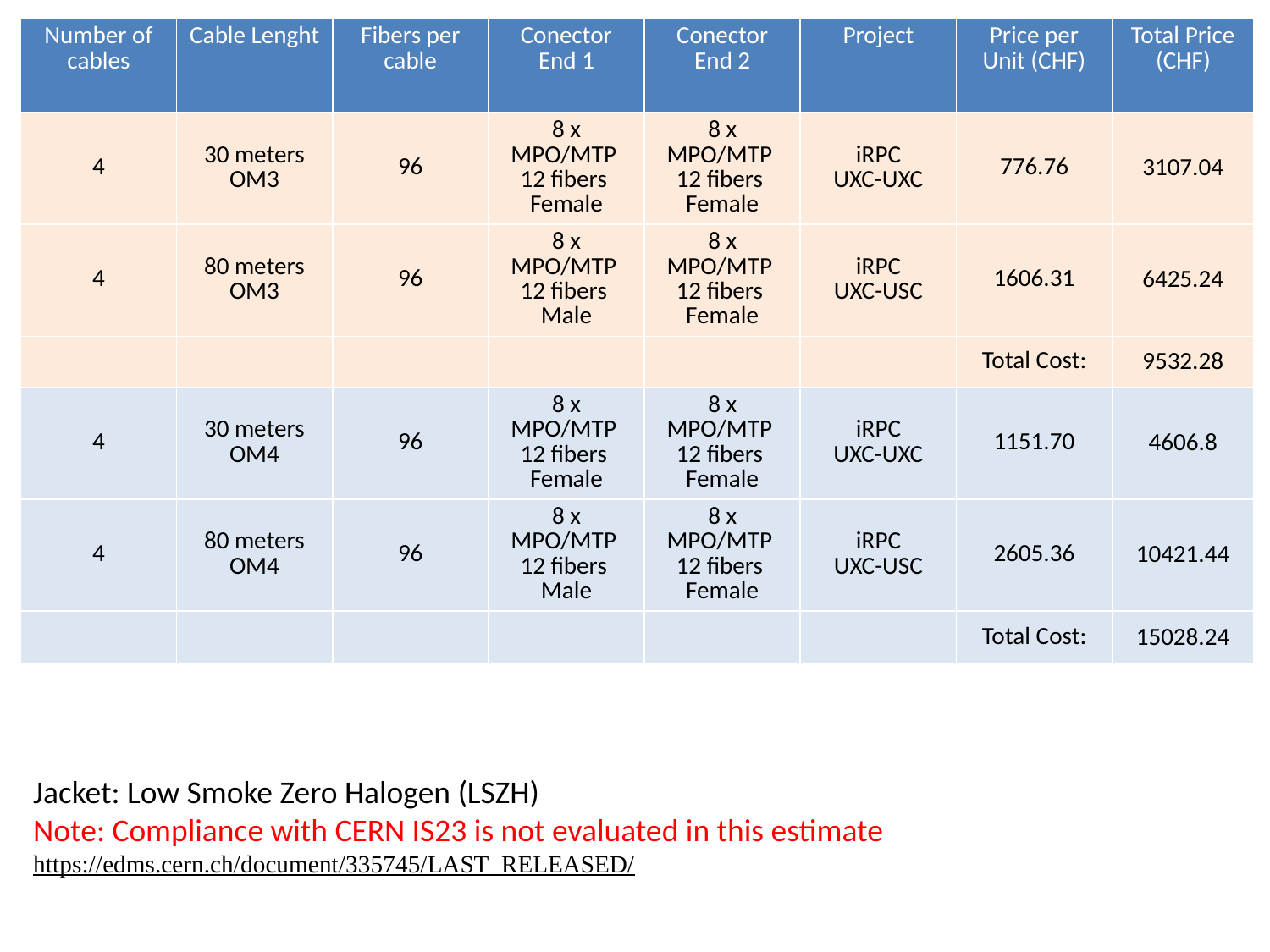

| Number of cables | Cable Lenght | Fibers per cable | Conector End 1 | Conector End 2 | Project | Price per Unit (CHF) | Total Price (CHF) |
| --- | --- | --- | --- | --- | --- | --- | --- |
| 4 | 30 meters OM3 | 96 | 8 x MPO/MTP 12 fibers Female | 8 x MPO/MTP 12 fibers Female | iRPC UXC-UXC | 776.76 | 3107.04 |
| 4 | 80 meters OM3 | 96 | 8 x MPO/MTP 12 fibers Male | 8 x MPO/MTP 12 fibers Female | iRPC UXC-USC | 1606.31 | 6425.24 |
|  |  |  |  |  |  | Total Cost: | 9532.28 |
| 4 | 30 meters OM4 | 96 | 8 x MPO/MTP 12 fibers Female | 8 x MPO/MTP 12 fibers Female | iRPC UXC-UXC | 1151.70 | 4606.8 |
| 4 | 80 meters OM4 | 96 | 8 x MPO/MTP 12 fibers Male | 8 x MPO/MTP 12 fibers Female | iRPC UXC-USC | 2605.36 | 10421.44 |
|  |  |  |  |  |  | Total Cost: | 15028.24 |
Jacket: Low Smoke Zero Halogen (LSZH)
Note: Compliance with CERN IS23 is not evaluated in this estimate
https://edms.cern.ch/document/335745/LAST_RELEASED/